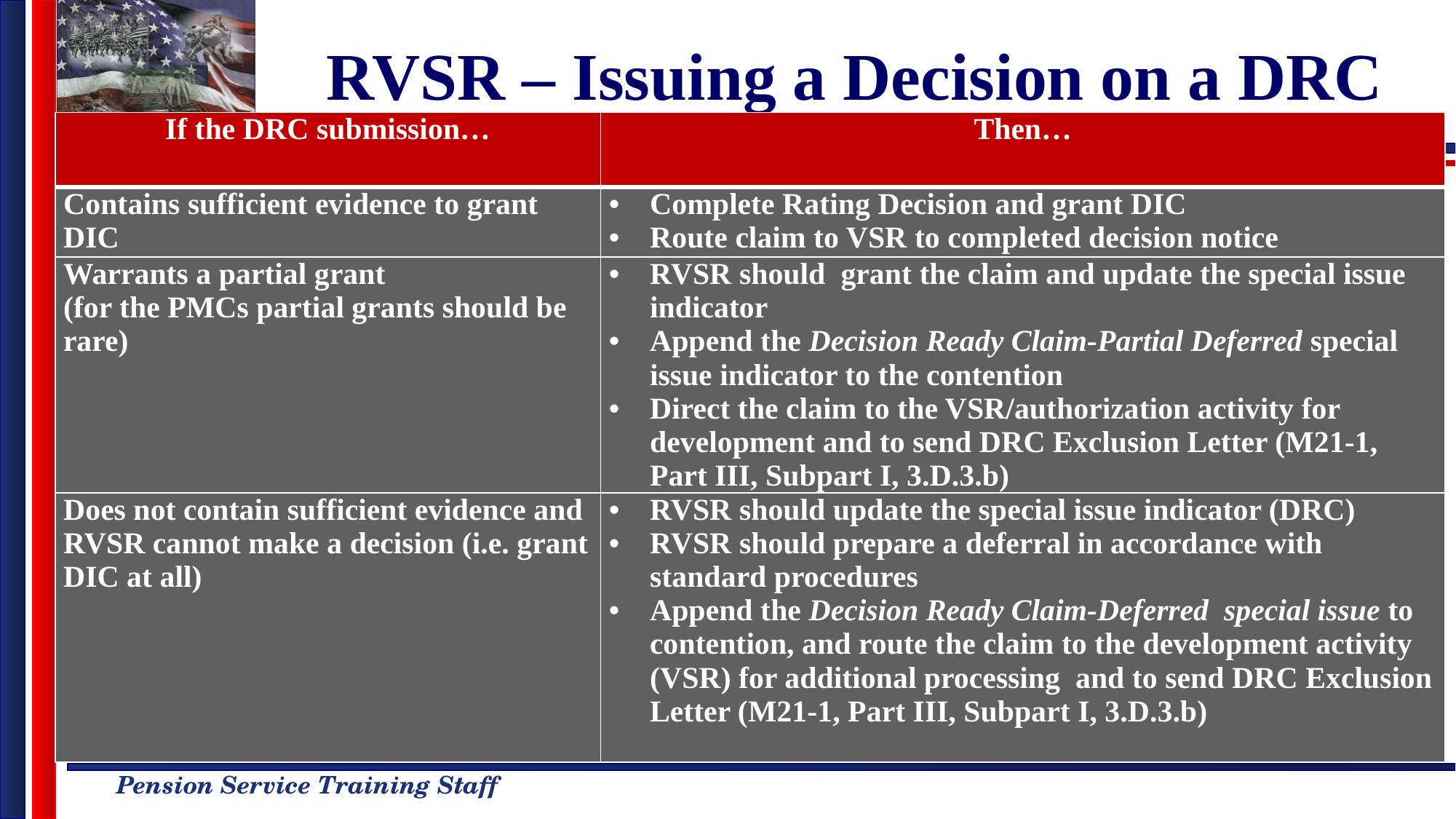

# RVSR – Issuing a Decision on a DRC
| If the DRC submission… | Then… |
| --- | --- |
| Contains sufficient evidence to grant DIC | Complete Rating Decision and grant DIC Route claim to VSR to completed decision notice |
| Warrants a partial grant (for the PMCs partial grants should be rare) | RVSR should grant the claim and update the special issue indicator Append the Decision Ready Claim-Partial Deferred special issue indicator to the contention Direct the claim to the VSR/authorization activity for development and to send DRC Exclusion Letter (M21-1, Part III, Subpart I, 3.D.3.b) |
| Does not contain sufficient evidence and RVSR cannot make a decision (i.e. grant DIC at all) | RVSR should update the special issue indicator (DRC) RVSR should prepare a deferral in accordance with standard procedures Append the Decision Ready Claim-Deferred special issue to contention, and route the claim to the development activity (VSR) for additional processing and to send DRC Exclusion Letter (M21-1, Part III, Subpart I, 3.D.3.b) |